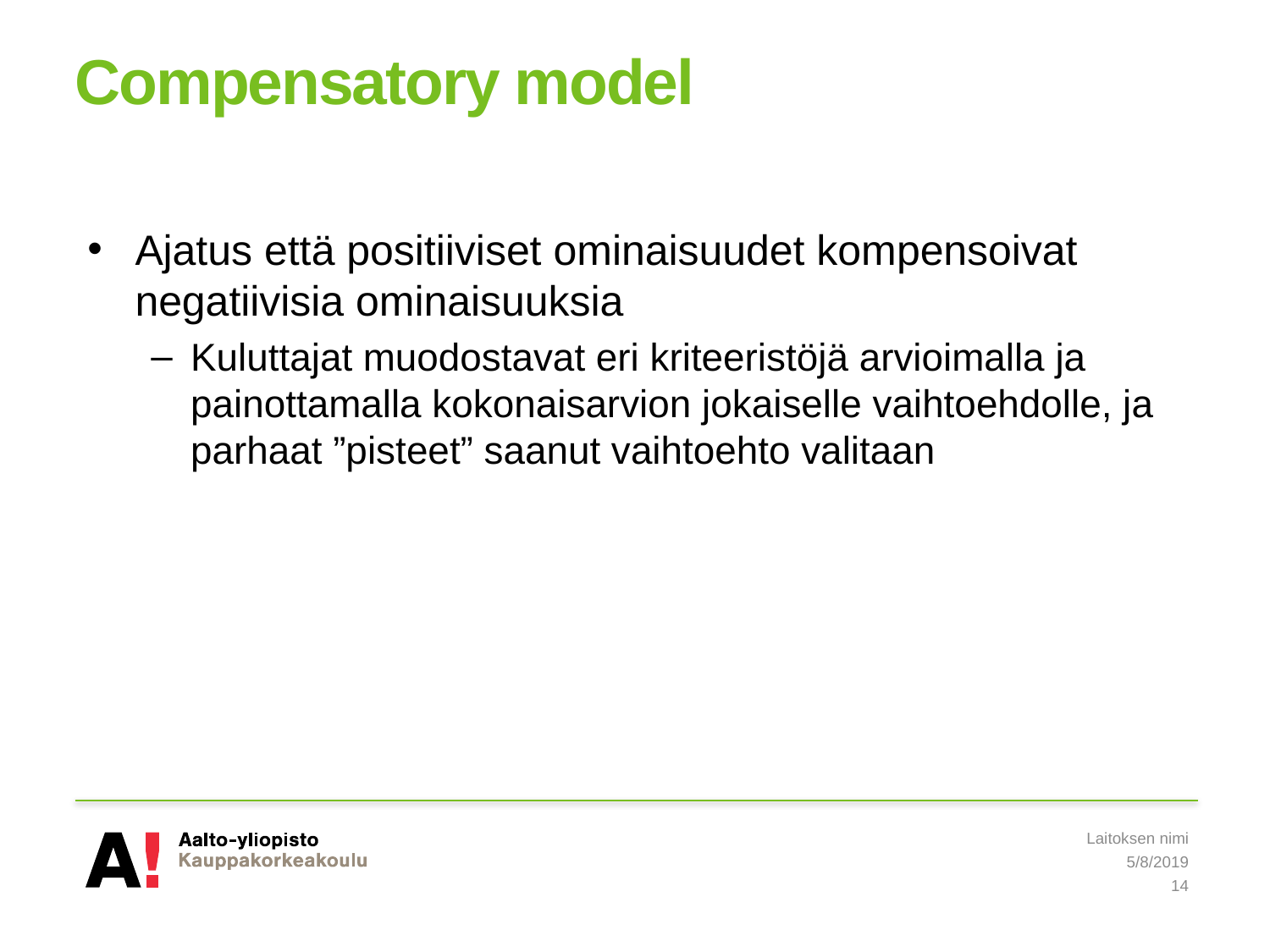

# Compensatory model
Ajatus että positiiviset ominaisuudet kompensoivat negatiivisia ominaisuuksia
Kuluttajat muodostavat eri kriteeristöjä arvioimalla ja painottamalla kokonaisarvion jokaiselle vaihtoehdolle, ja parhaat ”pisteet” saanut vaihtoehto valitaan

Laitoksen nimi
5/8/2019
14